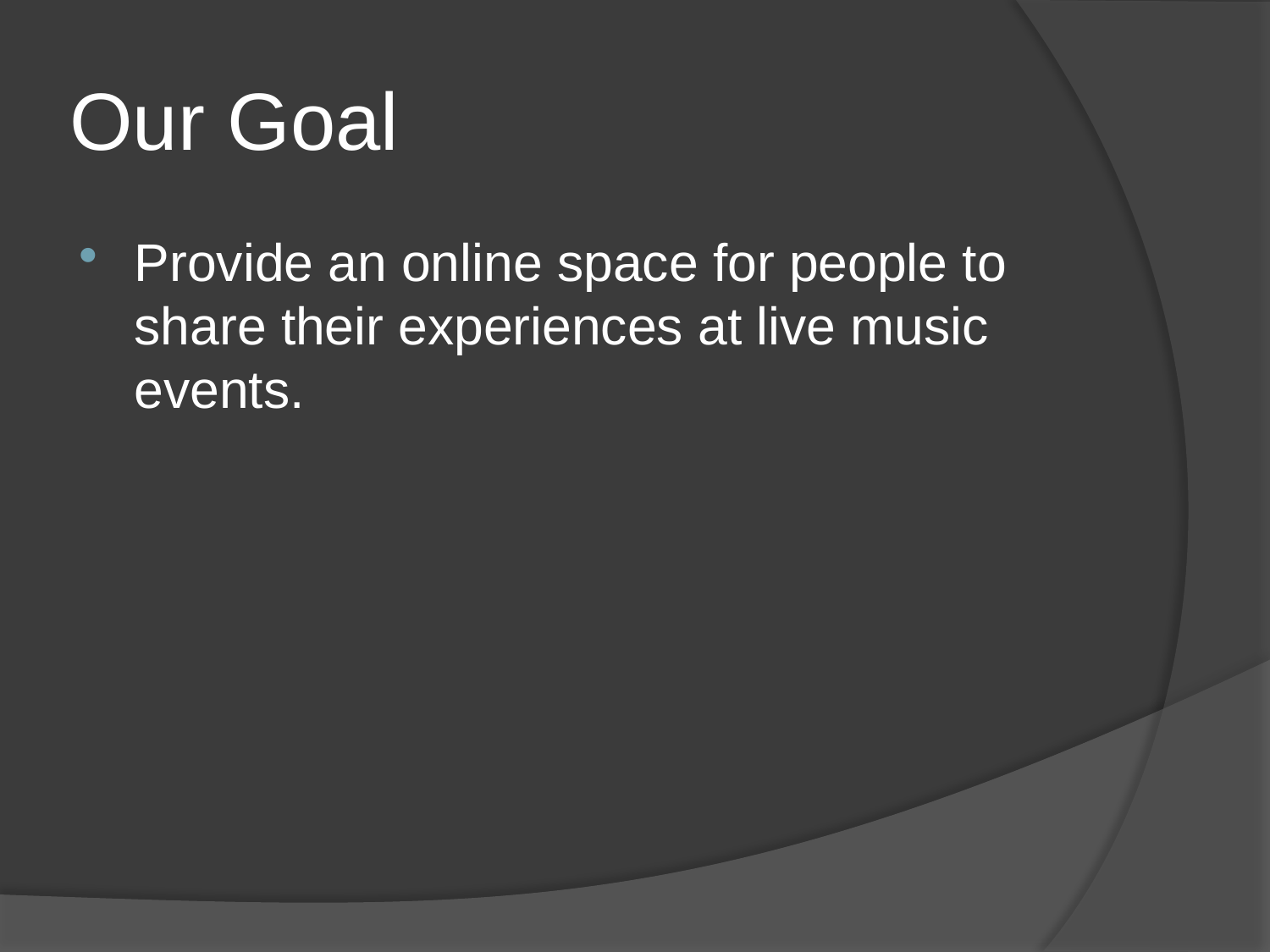

# Our Goal
Provide an online space for people to share their experiences at live music events.